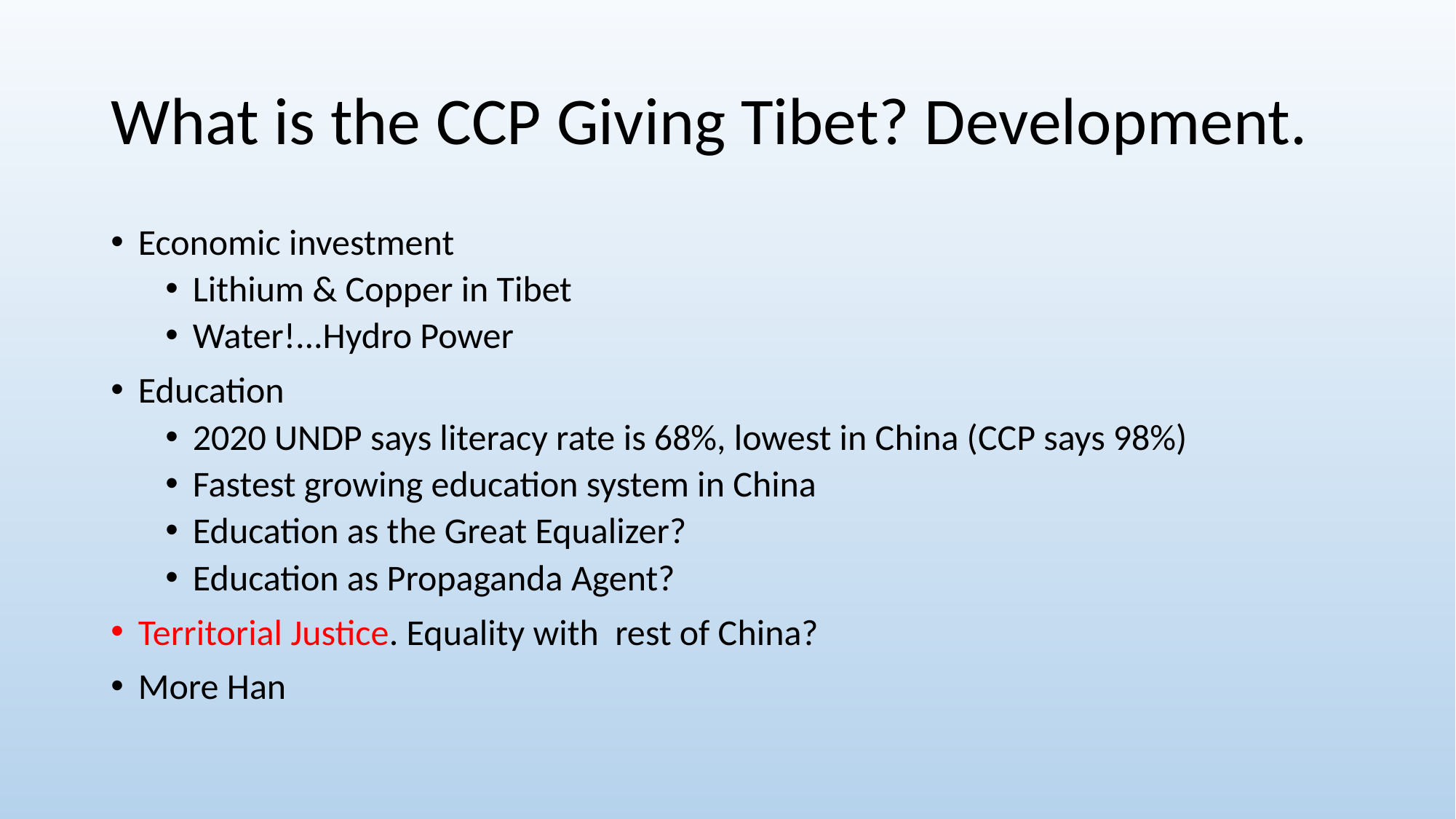

# What is the CCP Giving Tibet? Development.
Economic investment
Lithium & Copper in Tibet
Water!...Hydro Power
Education
2020 UNDP says literacy rate is 68%, lowest in China (CCP says 98%)
Fastest growing education system in China
Education as the Great Equalizer?
Education as Propaganda Agent?
Territorial Justice. Equality with  rest of China?
More Han